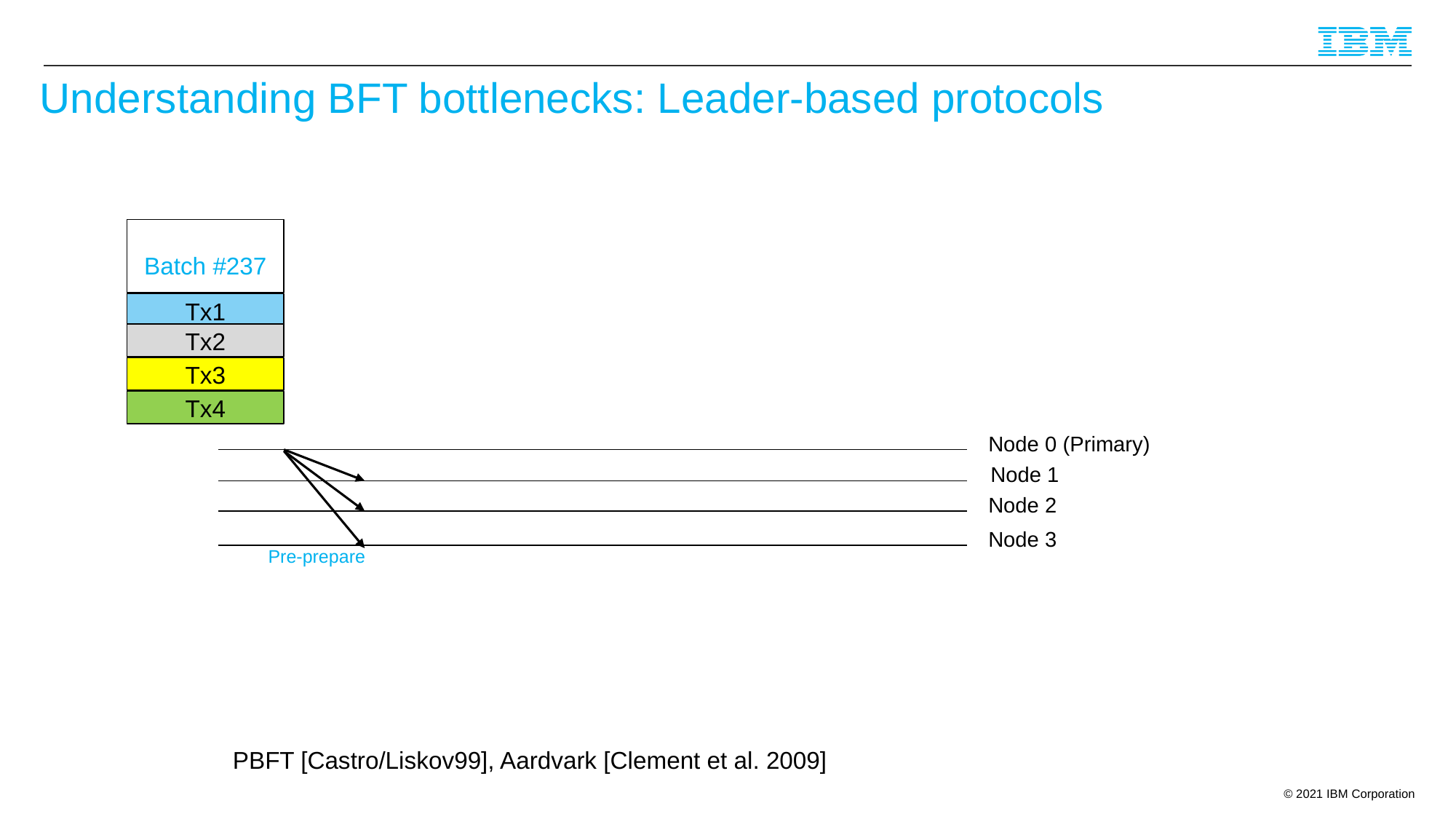

# Understanding BFT bottlenecks: Leader-based protocols

Batch #237
Tx1
Tx2
Tx3
Tx4
Node 0 (Primary)
Node 1
Node 2
Node 3
Pre-prepare
PBFT [Castro/Liskov99], Aardvark [Clement et al. 2009]